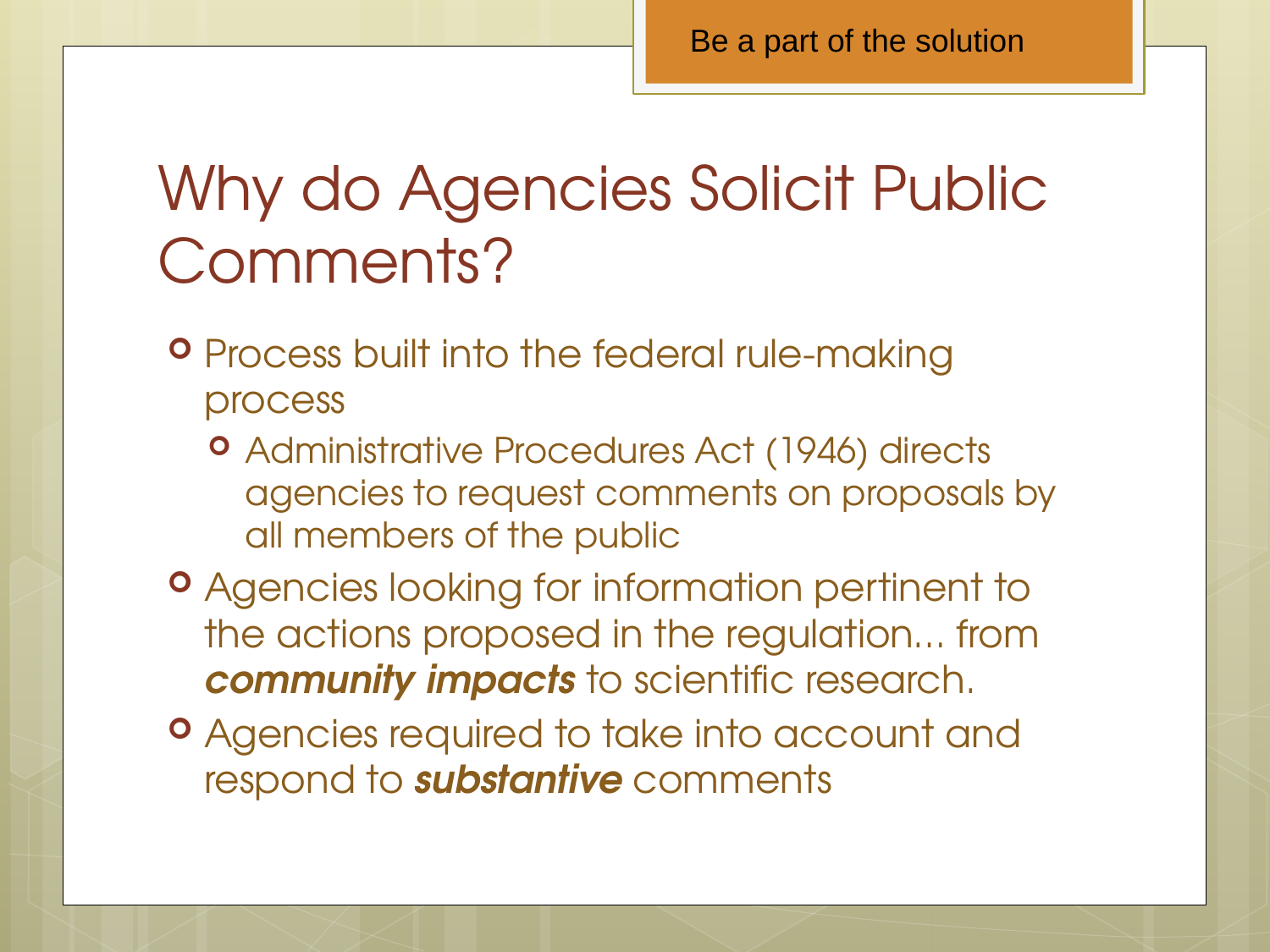

Be a part of the solution
# Why do Agencies Solicit Public Comments?
Process built into the federal rule-making process
Administrative Procedures Act (1946) directs agencies to request comments on proposals by all members of the public
Agencies looking for information pertinent to the actions proposed in the regulation… from community impacts to scientific research.
Agencies required to take into account and respond to substantive comments